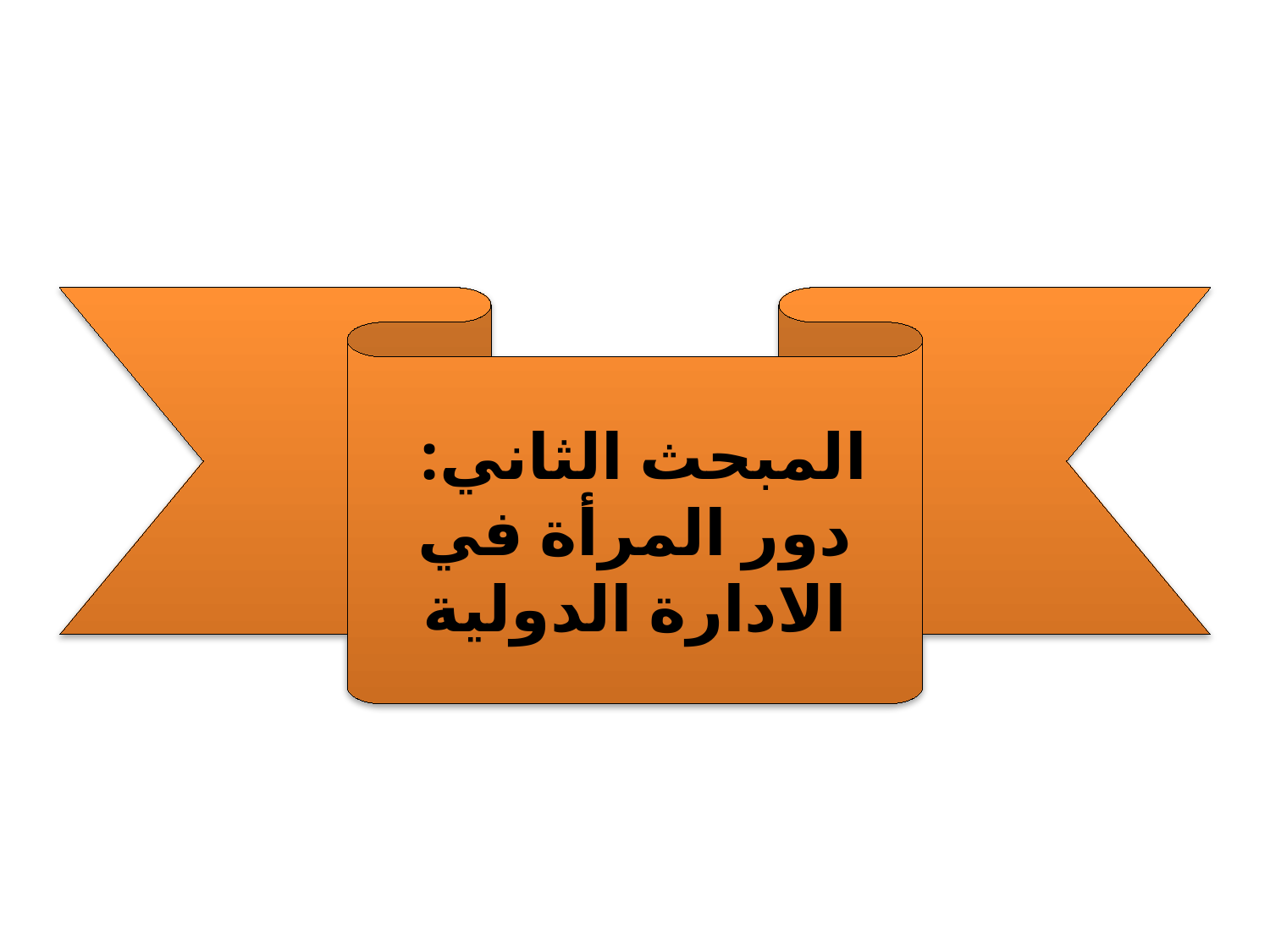

المبحث الثاني:
دور المرأة في الادارة الدولية